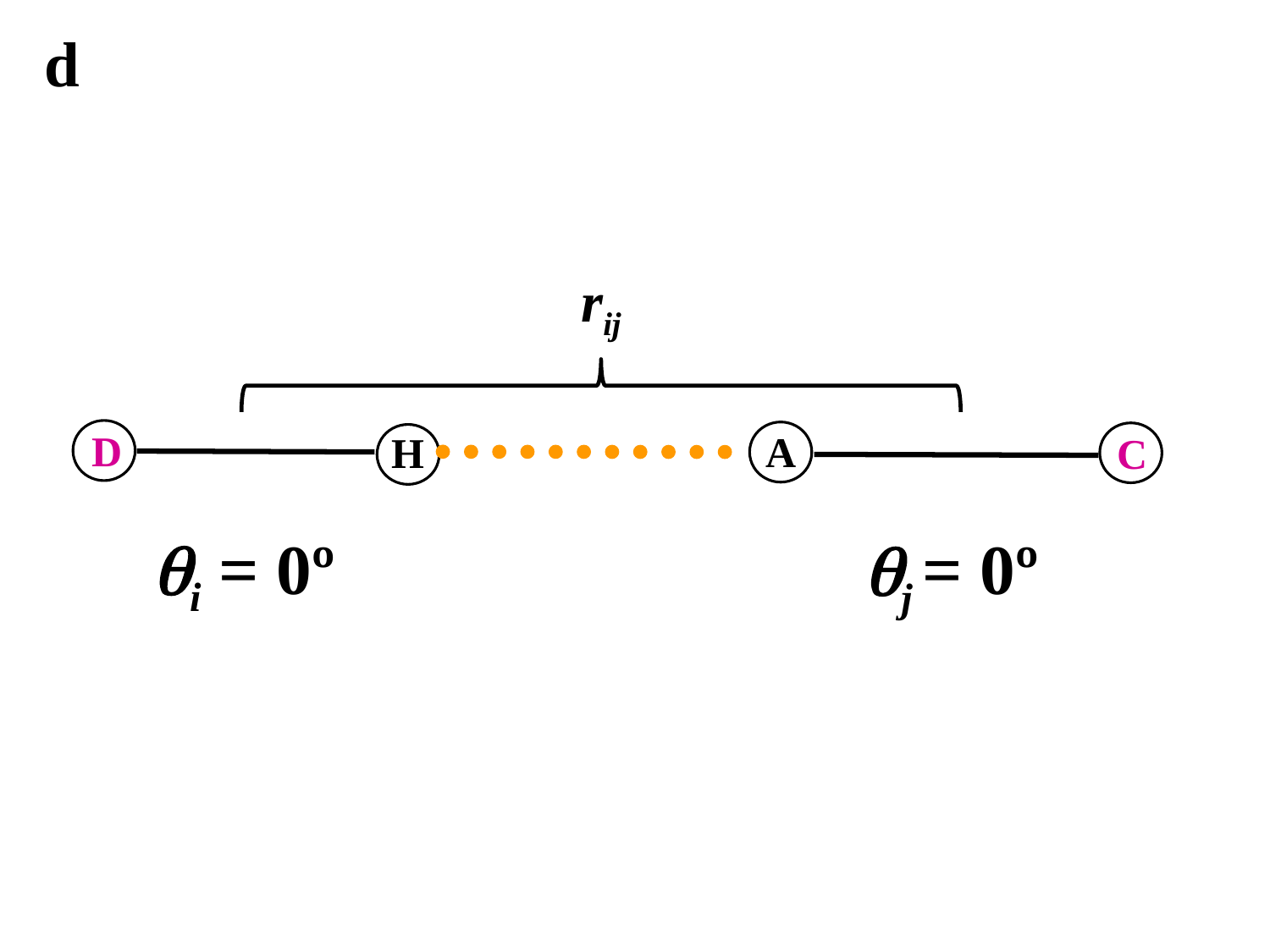

d

rij
D
A
H

C

θi = 0º
θj = 0º